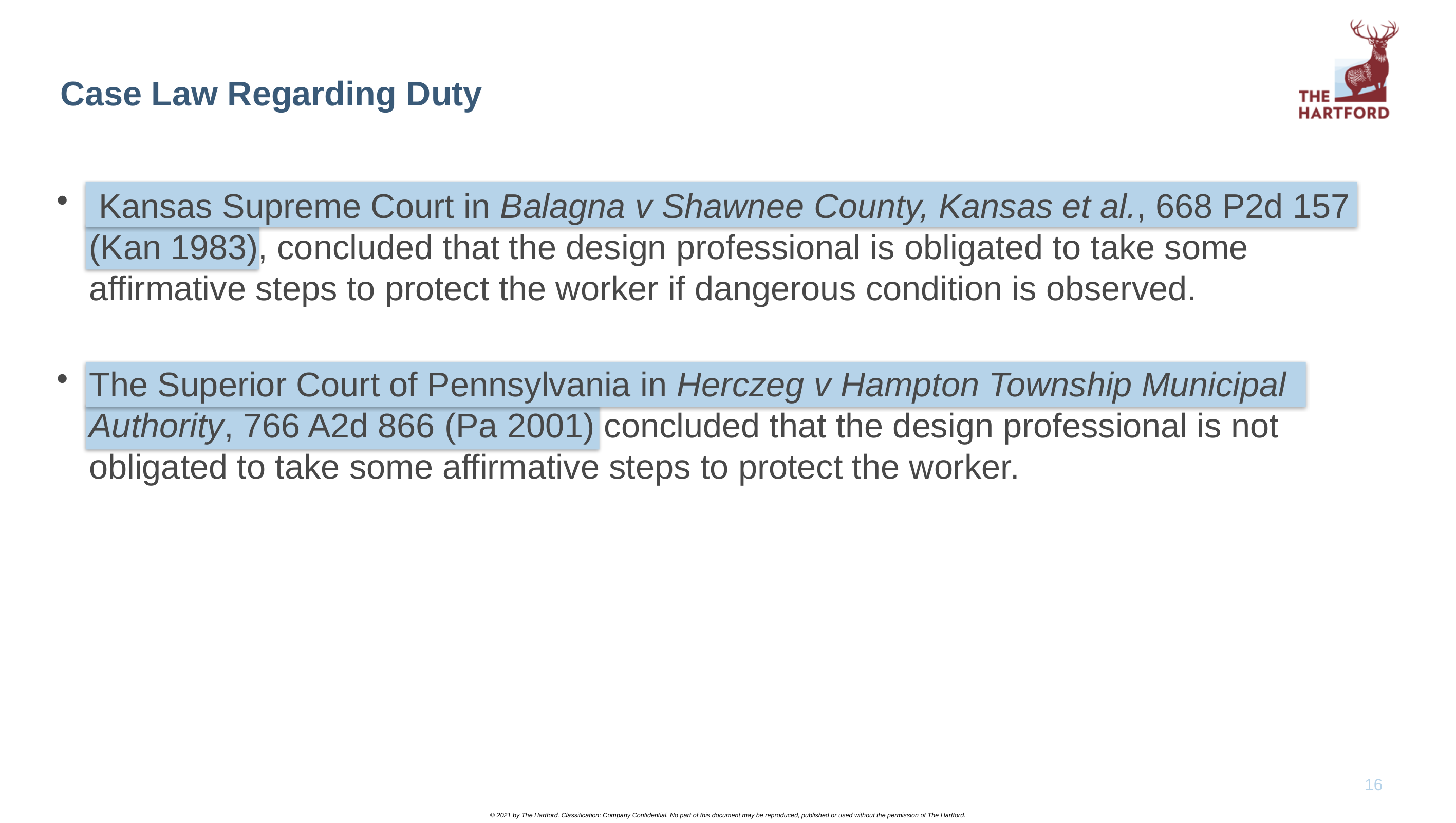

# Case Law Regarding Duty
 Kansas Supreme Court in Balagna v Shawnee County, Kansas et al., 668 P2d 157 (Kan 1983), concluded that the design professional is obligated to take some affirmative steps to protect the worker if dangerous condition is observed.

The Superior Court of Pennsylvania in Herczeg v Hampton Township Municipal Authority, 766 A2d 866 (Pa 2001) concluded that the design professional is not obligated to take some affirmative steps to protect the worker.

16
© 2021 by The Hartford. Classification: Company Confidential. No part of this document may be reproduced, published or used without the permission of The Hartford.